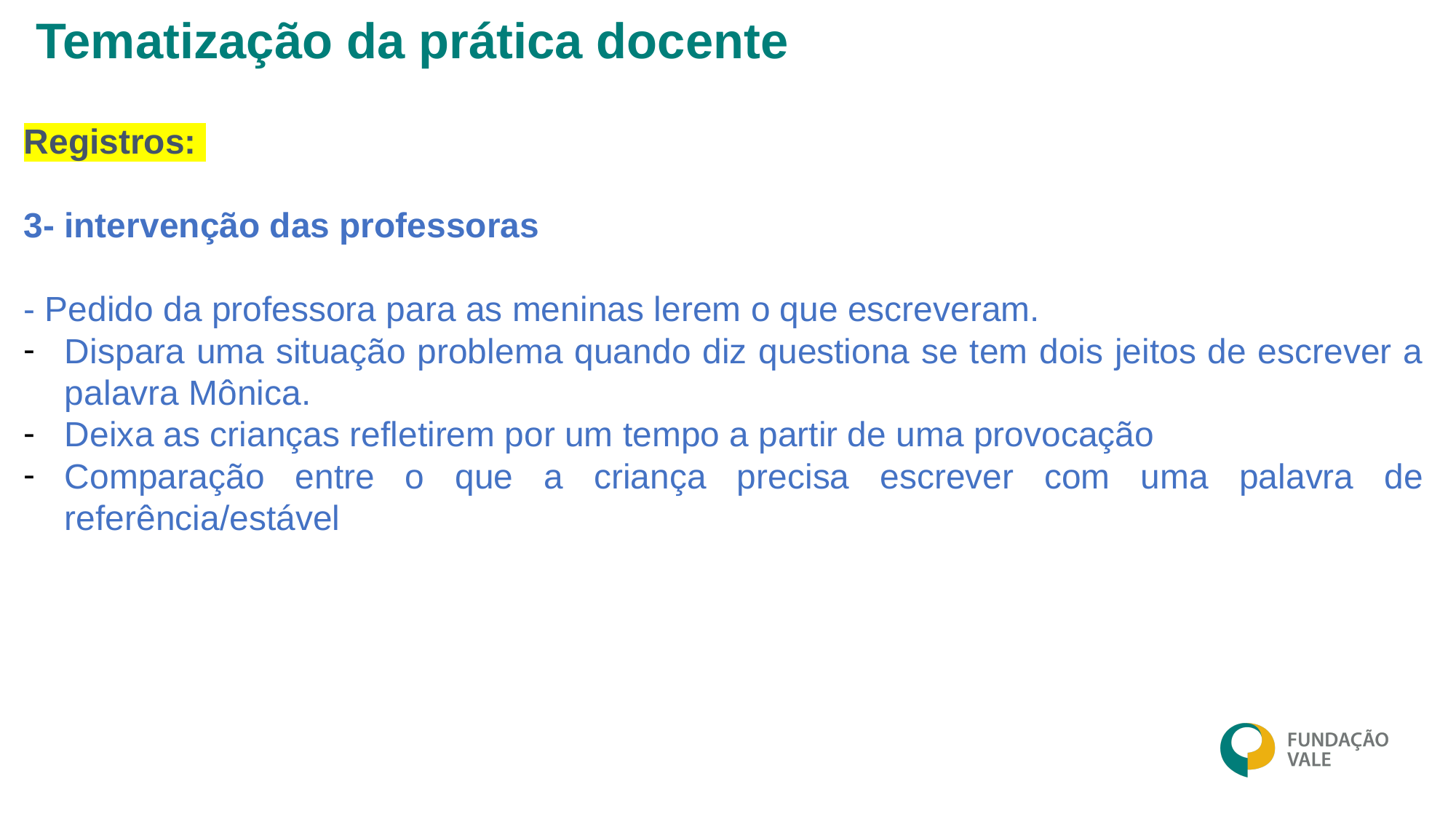

Tematização da prática docente
Registros:

3- intervenção das professoras

- Pedido da professora para as meninas lerem o que escreveram.
Dispara uma situação problema quando diz questiona se tem dois jeitos de escrever a palavra Mônica.
Deixa as crianças refletirem por um tempo a partir de uma provocação
Comparação entre o que a criança precisa escrever com uma palavra de referência/estável